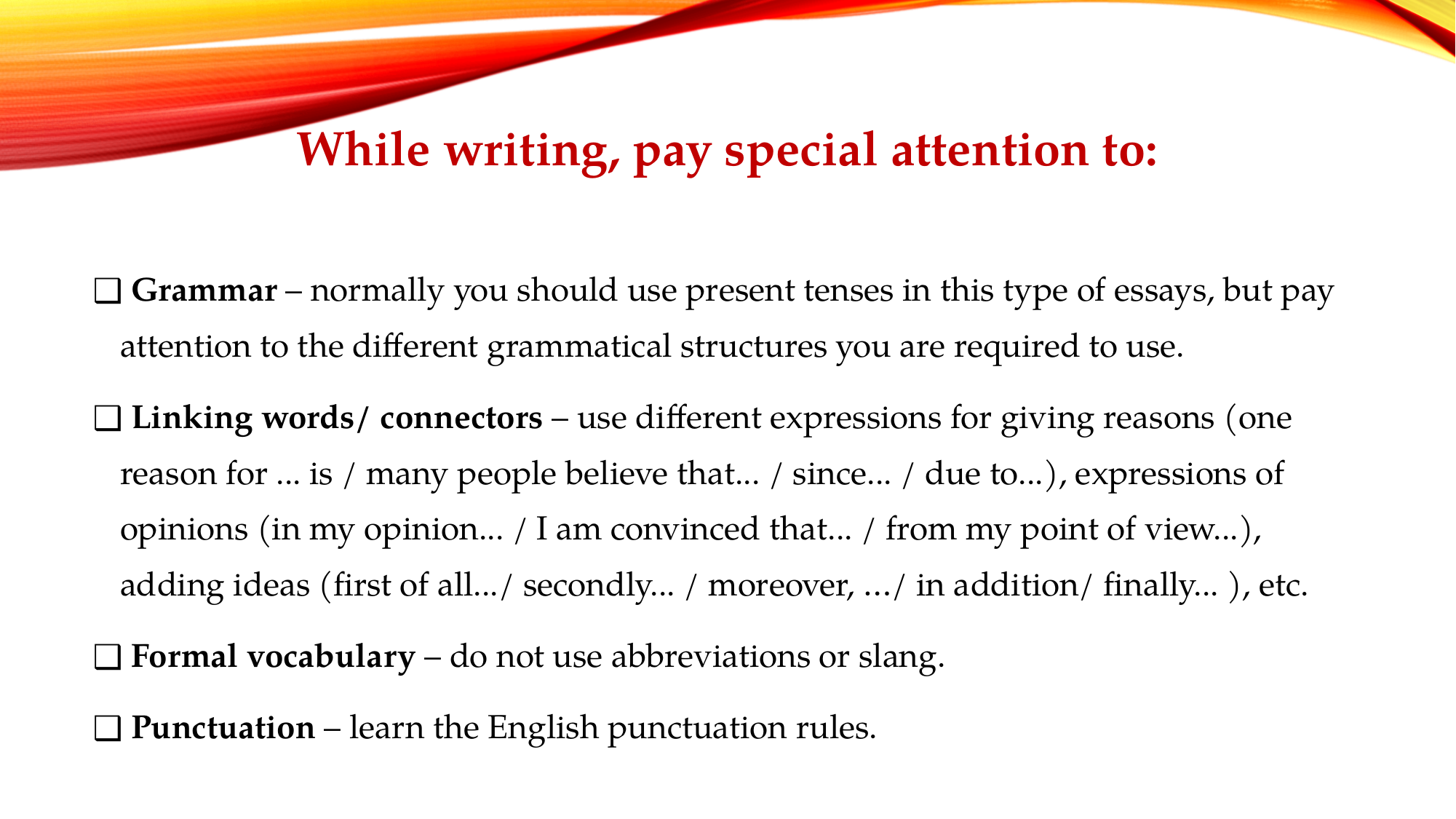

While writing, pay special attention to:

 Grammar – normally you should use present tenses in this type of essays, but pay attention to the different grammatical structures you are required to use.
 Linking words/ connectors – use different expressions for giving reasons (one reason for ... is / many people believe that... / since... / due to...), expressions of opinions (in my opinion... / I am convinced that... / from my point of view...), adding ideas (first of all.../ secondly... / moreover, …/ in addition/ finally... ), etc.
 Formal vocabulary – do not use abbreviations or slang.
 Punctuation – learn the English punctuation rules.